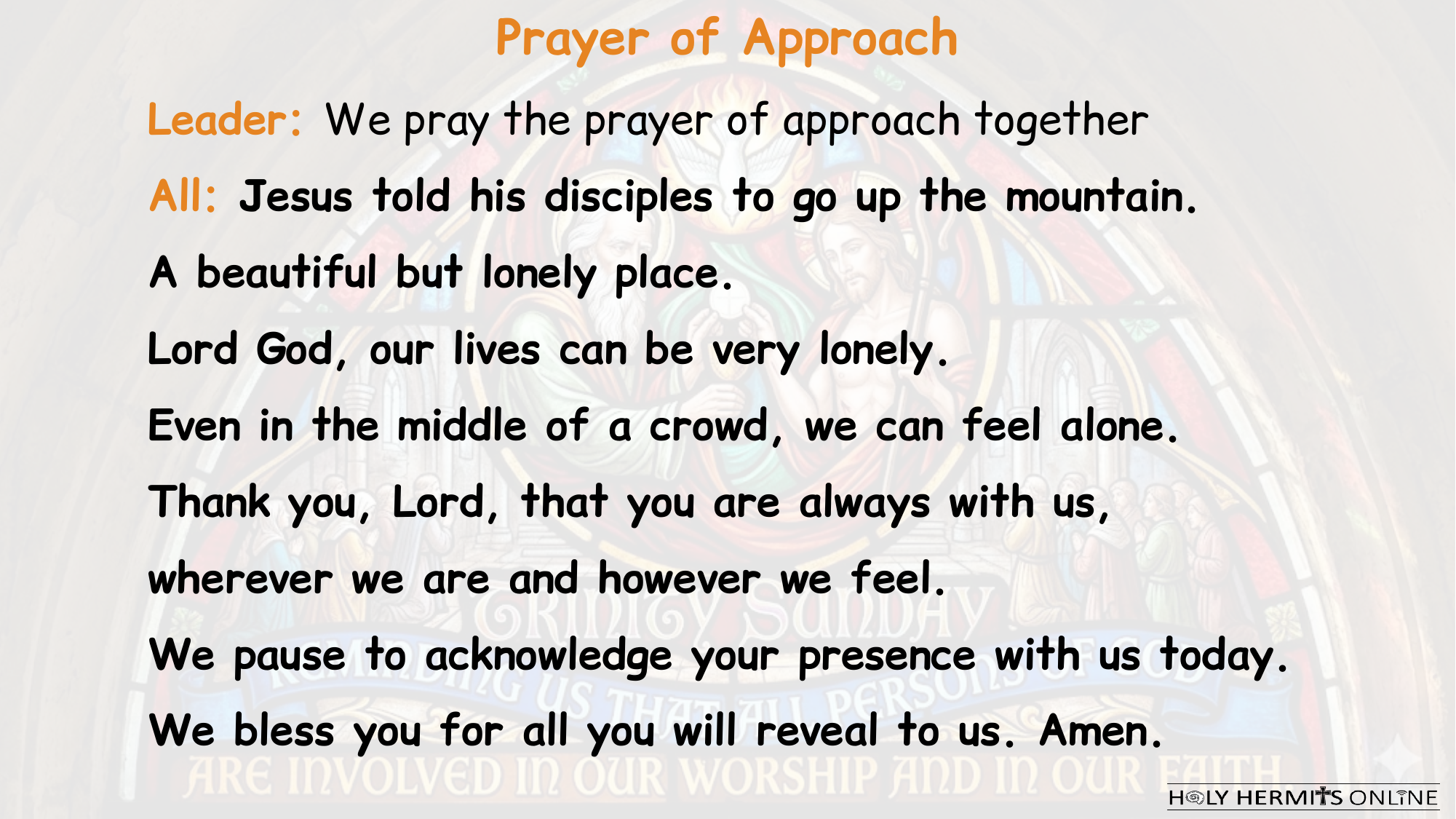

Prayer of Approach
Leader: We pray the prayer of approach together
All: Jesus told his disciples to go up the mountain.
A beautiful but lonely place.
Lord God, our lives can be very lonely.
Even in the middle of a crowd, we can feel alone.
Thank you, Lord, that you are always with us,
wherever we are and however we feel.
We pause to acknowledge your presence with us today.
We bless you for all you will reveal to us. Amen.